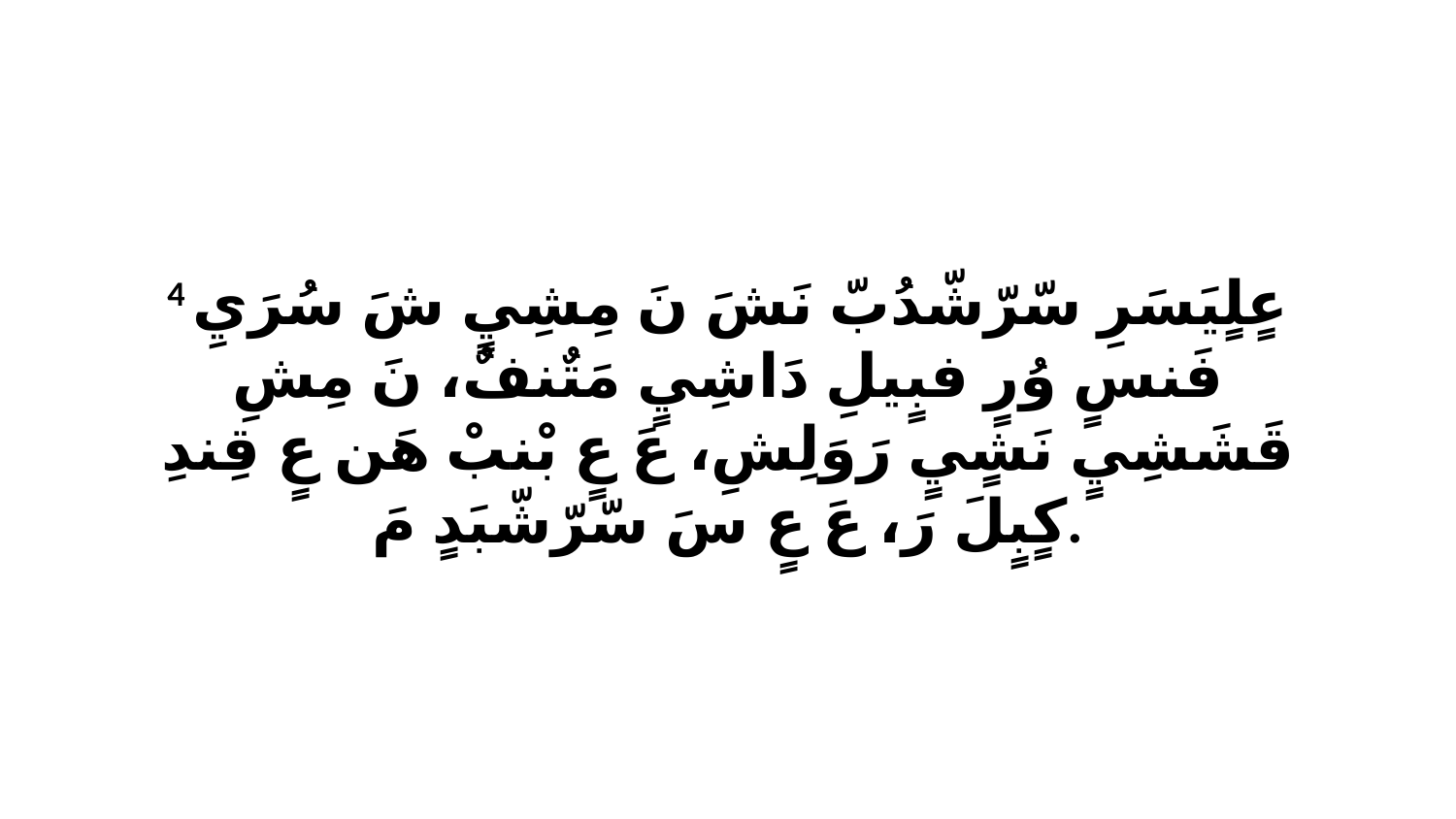

4 عٍلٍيَسَرِ سّرّشّدُبّ نَشَ نَ مِشِيٍ شَ سُرَيِ فَنسٍ وُرٍ فبٍيلِ دَاشِيٍ مَتٌنفٌ، نَ مِشِ قَشَشِيٍ نَشٍيٍ رَوَلِشِ، عَ عٍ بْنبْ هَن عٍ قِندِ كٍبٍلَ رَ، عَ عٍ سَ سّرّشّبَدٍ مَ.